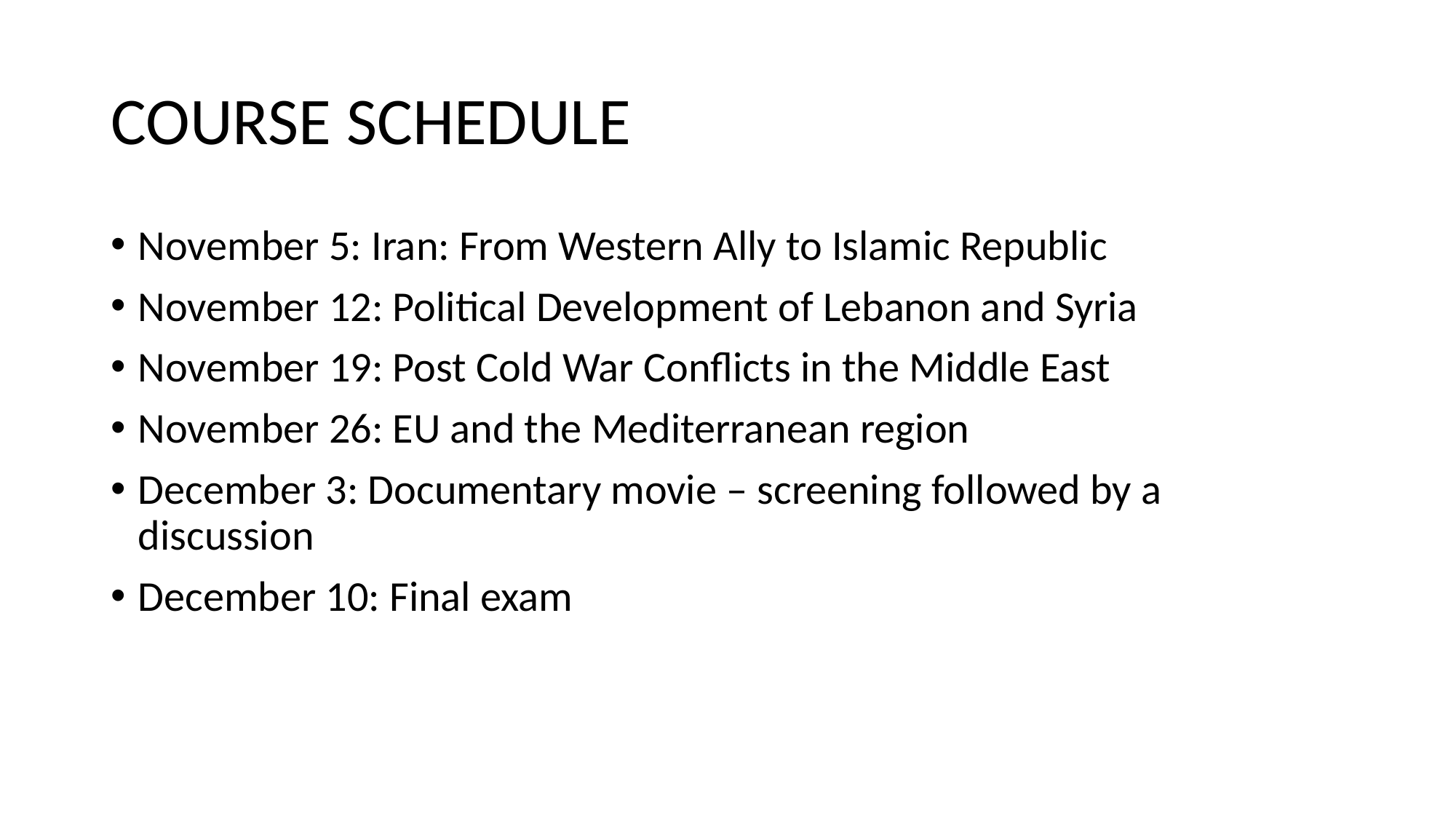

# COURSE SCHEDULE
November 5: Iran: From Western Ally to Islamic Republic
November 12: Political Development of Lebanon and Syria
November 19: Post Cold War Conflicts in the Middle East
November 26: EU and the Mediterranean region
December 3: Documentary movie – screening followed by a discussion
December 10: Final exam